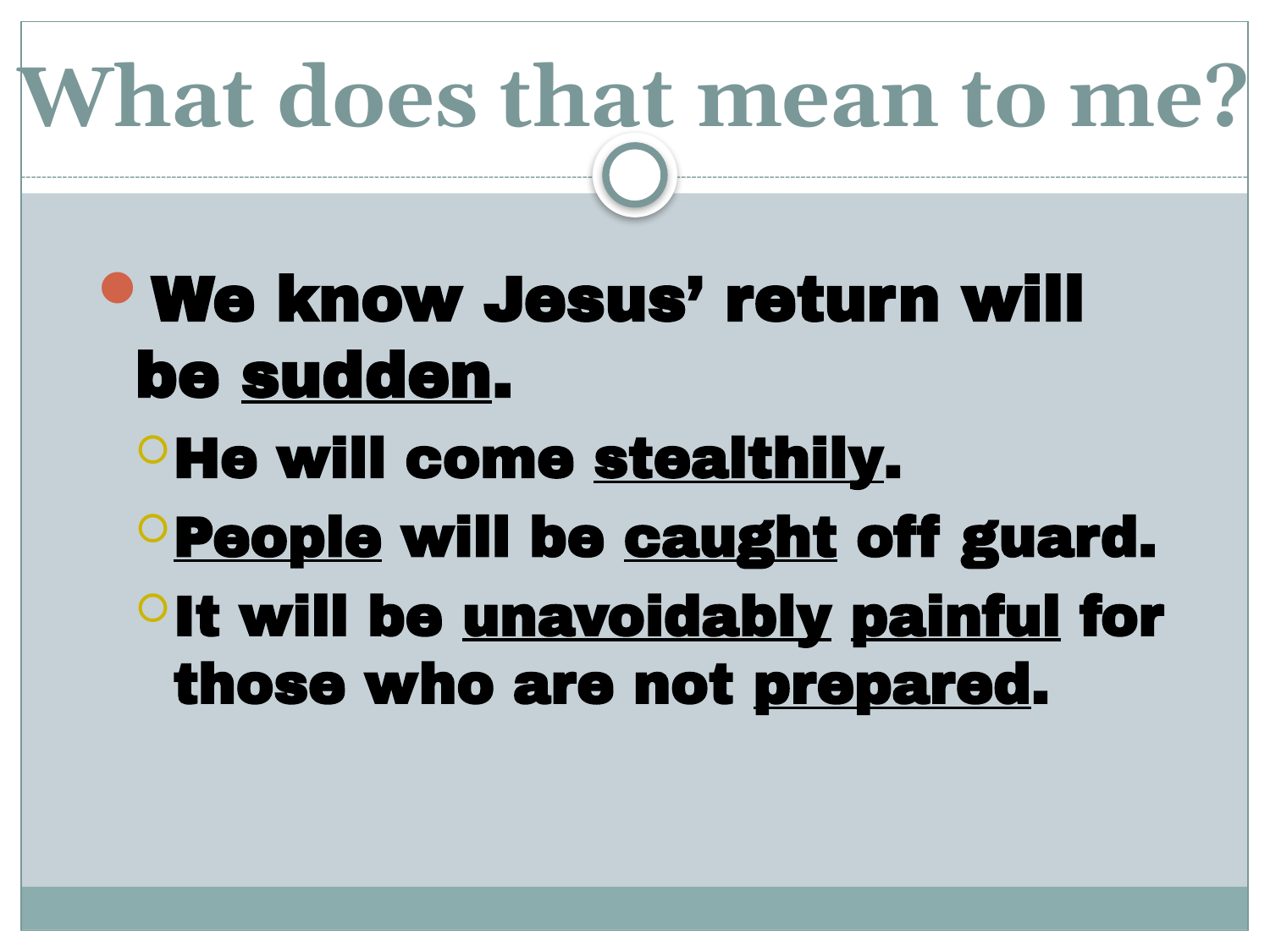

# What does that mean to me?
We know Jesus’ return will be sudden.
He will come stealthily.
People will be caught off guard.
It will be unavoidably painful for those who are not prepared.